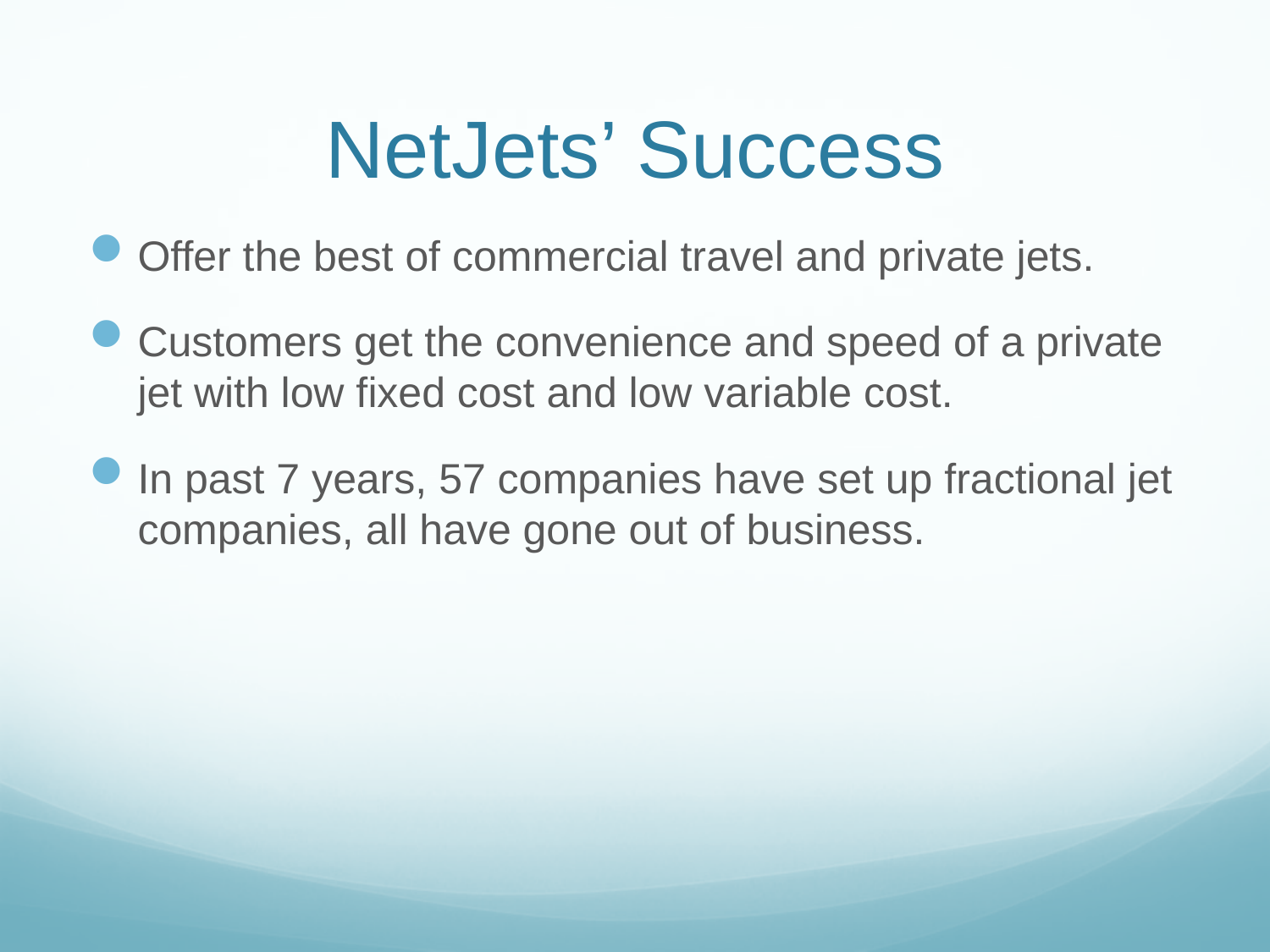

# NetJets’ Success
Offer the best of commercial travel and private jets.
Customers get the convenience and speed of a private jet with low fixed cost and low variable cost.
In past 7 years, 57 companies have set up fractional jet companies, all have gone out of business.